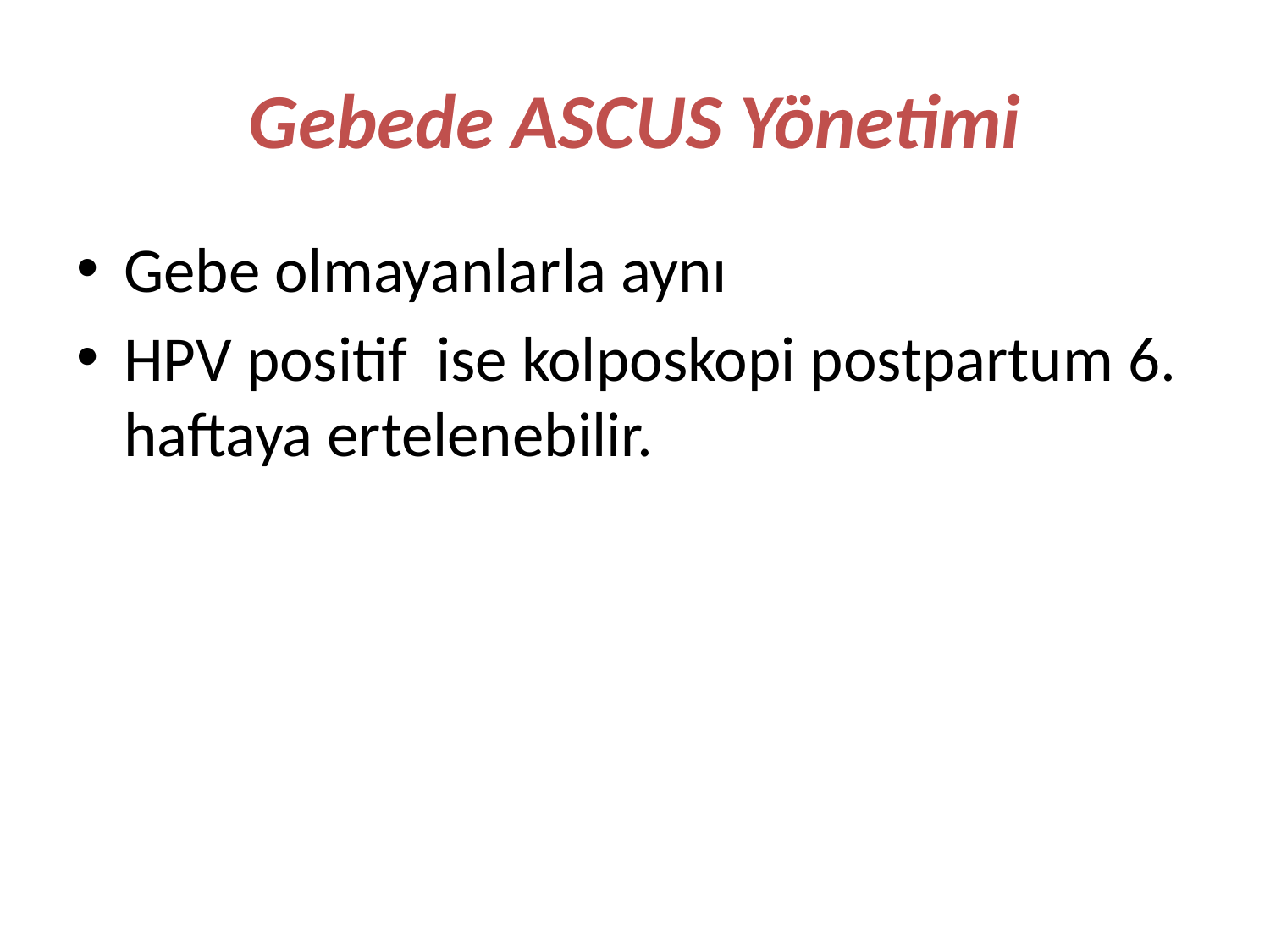

# Gebede ASCUS Yönetimi
Gebe olmayanlarla aynı
HPV positif  ise kolposkopi postpartum 6. haftaya ertelenebilir.